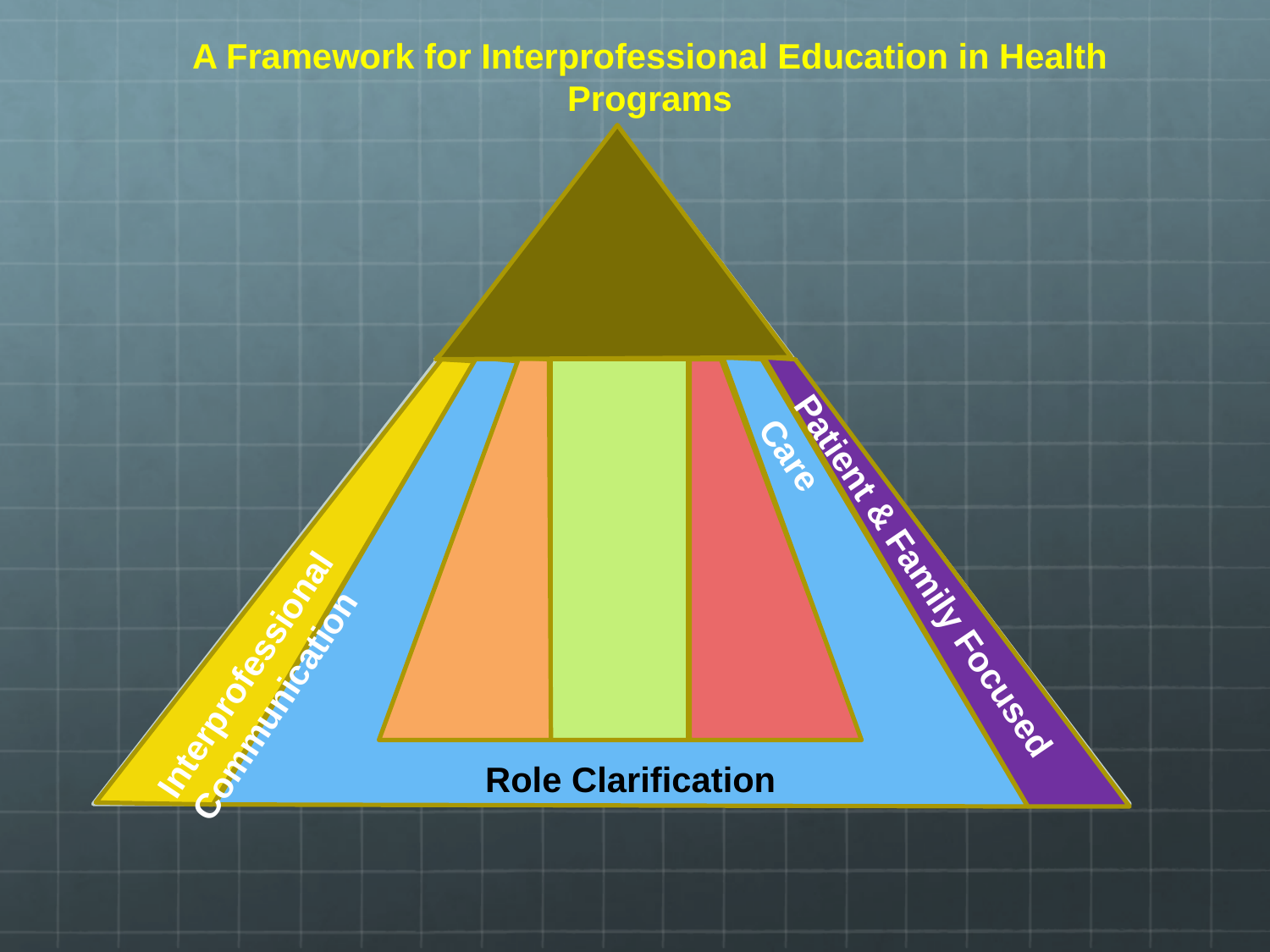

A Framework for Interprofessional Education in Health Programs

Interprofessional Communication
Patient & Family Focused Care
Role Clarification